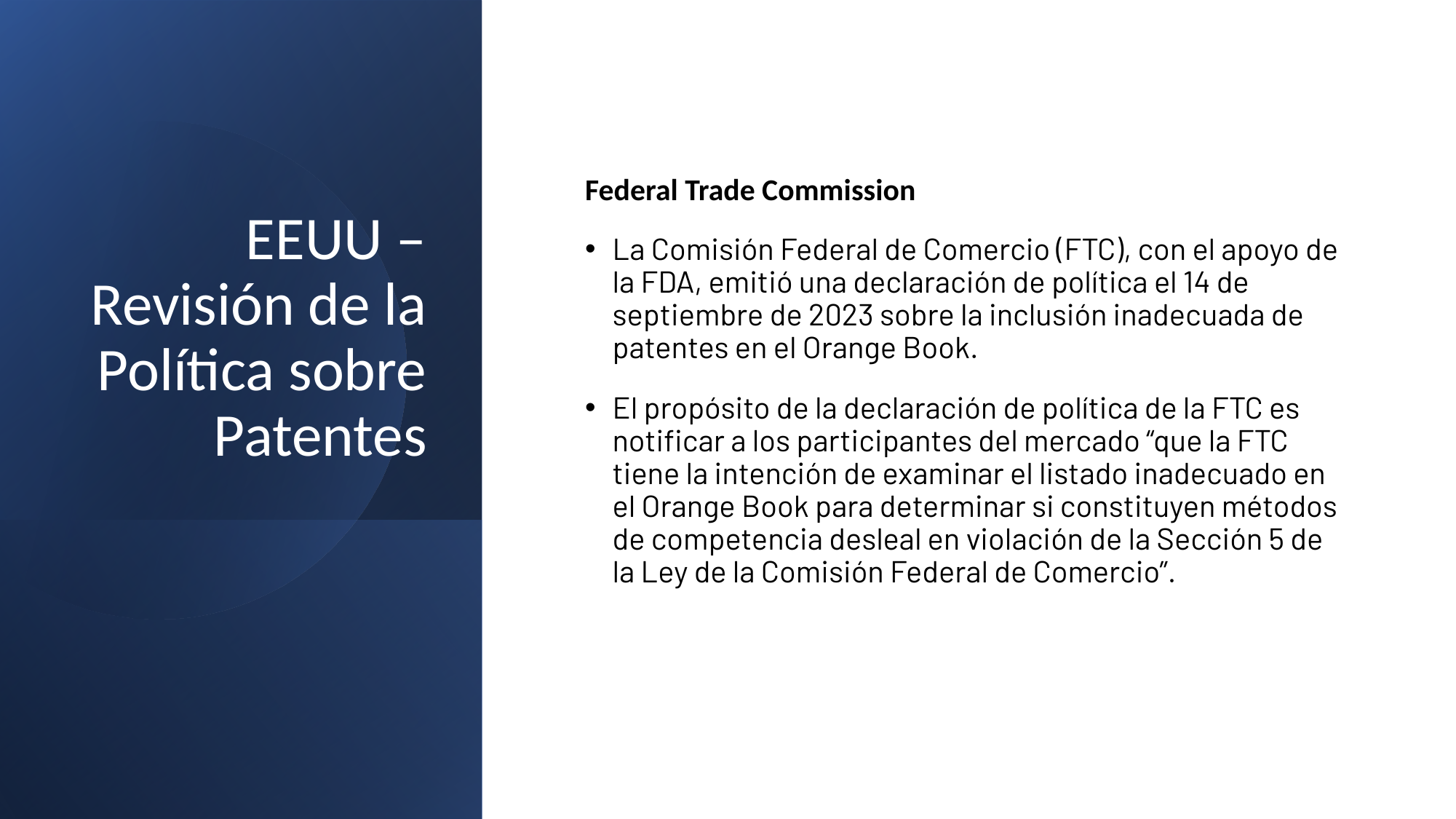

# EEUU – Revisión de la Política sobre Patentes
Federal Trade Commission
La Comisión Federal de Comercio (FTC), con el apoyo de la FDA, emitió una declaración de política el 14 de septiembre de 2023 sobre la inclusión inadecuada de patentes en el Orange Book.
El propósito de la declaración de política de la FTC es notificar a los participantes del mercado “que la FTC tiene la intención de examinar el listado inadecuado en el Orange Book para determinar si constituyen métodos de competencia desleal en violación de la Sección 5 de la Ley de la Comisión Federal de Comercio”.